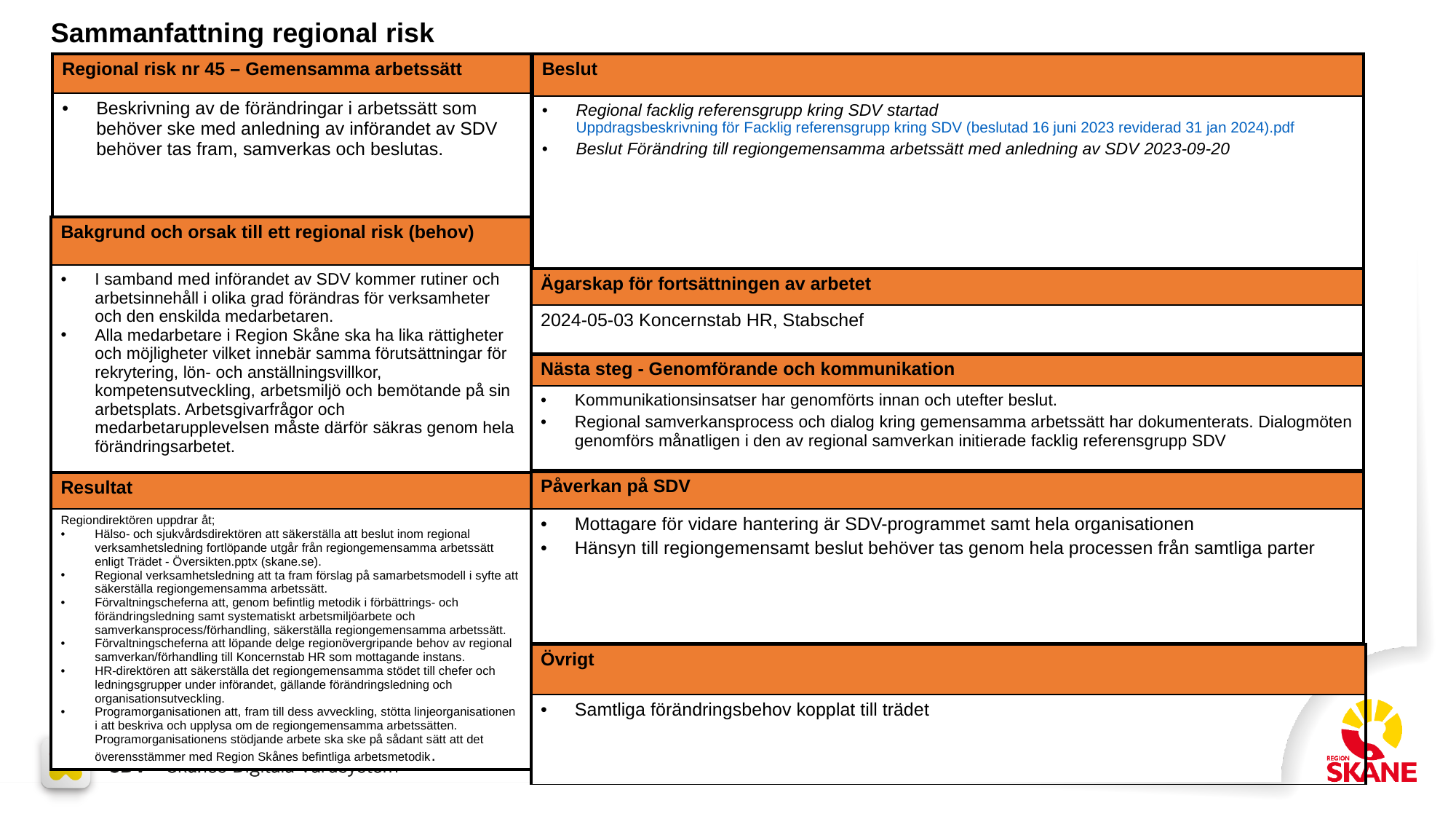

Sammanfattning regional risk
| Regional risk nr 45 – Gemensamma arbetssätt |
| --- |
| Beskrivning av de förändringar i arbetssätt som behöver ske med anledning av införandet av SDV behöver tas fram, samverkas och beslutas. |
| Beslut |
| --- |
| Regional facklig referensgrupp kring SDV startad Uppdragsbeskrivning för Facklig referensgrupp kring SDV (beslutad 16 juni 2023 reviderad 31 jan 2024).pdf Beslut Förändring till regiongemensamma arbetssätt med anledning av SDV 2023-09-20 |
| Bakgrund och orsak till ett regional risk (behov) |
| --- |
| I samband med införandet av SDV kommer rutiner och arbetsinnehåll i olika grad förändras för verksamheter och den enskilda medarbetaren. Alla medarbetare i Region Skåne ska ha lika rättigheter och möjligheter vilket innebär samma förutsättningar för rekrytering, lön- och anställningsvillkor, kompetensutveckling, arbetsmiljö och bemötande på sin arbetsplats. Arbetsgivarfrågor och medarbetarupplevelsen måste därför säkras genom hela förändringsarbetet. |
| Ägarskap för fortsättningen av arbetet |
| --- |
| 2024-05-03 Koncernstab HR, Stabschef |
| Nästa steg - Genomförande och kommunikation |
| --- |
| Kommunikationsinsatser har genomförts innan och utefter beslut. Regional samverkansprocess och dialog kring gemensamma arbetssätt har dokumenterats. Dialogmöten genomförs månatligen i den av regional samverkan initierade facklig referensgrupp SDV |

| Påverkan på SDV |
| --- |
| Mottagare för vidare hantering är SDV-programmet samt hela organisationen  Hänsyn till regiongemensamt beslut behöver tas genom hela processen från samtliga parter |
| Resultat |
| --- |
| Regiondirektören uppdrar åt; Hälso- och sjukvårdsdirektören att säkerställa att beslut inom regional verksamhetsledning fortlöpande utgår från regiongemensamma arbetssätt enligt Trädet - Översikten.pptx (skane.se). Regional verksamhetsledning att ta fram förslag på samarbetsmodell i syfte att säkerställa regiongemensamma arbetssätt. Förvaltningscheferna att, genom befintlig metodik i förbättrings- och förändringsledning samt systematiskt arbetsmiljöarbete och samverkansprocess/förhandling, säkerställa regiongemensamma arbetssätt. Förvaltningscheferna att löpande delge regionövergripande behov av regional samverkan/förhandling till Koncernstab HR som mottagande instans. HR-direktören att säkerställa det regiongemensamma stödet till chefer och ledningsgrupper under införandet, gällande förändringsledning och organisationsutveckling. Programorganisationen att, fram till dess avveckling, stötta linjeorganisationen i att beskriva och upplysa om de regiongemensamma arbetssätten. Programorganisationens stödjande arbete ska ske på sådant sätt att det överensstämmer med Region Skånes befintliga arbetsmetodik. |
| Övrigt |
| --- |
| Samtliga förändringsbehov kopplat till trädet |